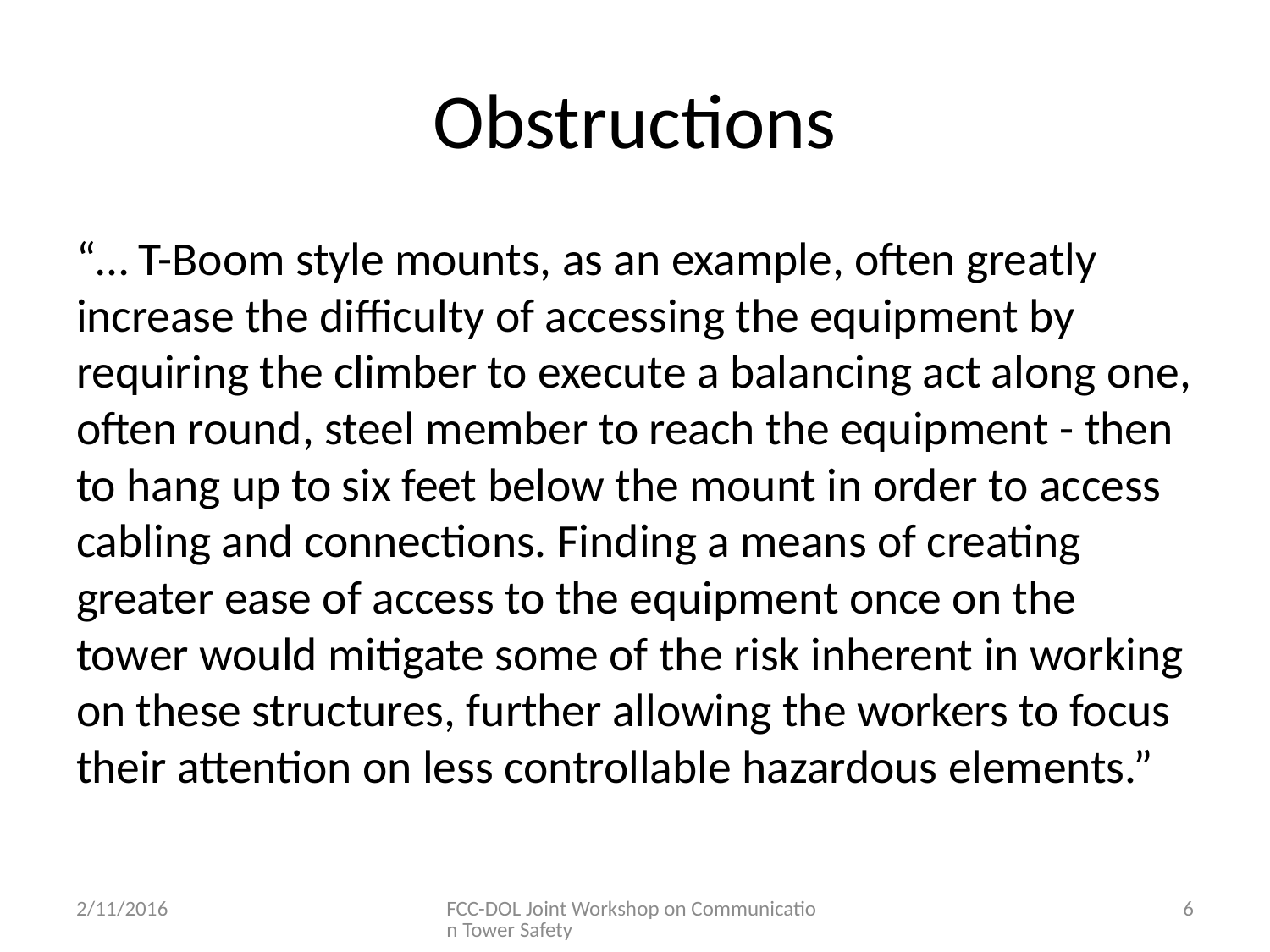

# Obstructions
“… T-Boom style mounts, as an example, often greatly increase the difficulty of accessing the equipment by requiring the climber to execute a balancing act along one, often round, steel member to reach the equipment - then to hang up to six feet below the mount in order to access cabling and connections. Finding a means of creating greater ease of access to the equipment once on the tower would mitigate some of the risk inherent in working on these structures, further allowing the workers to focus their attention on less controllable hazardous elements.”

2/11/2016
FCC-DOL Joint Workshop on Communication Tower Safety
6